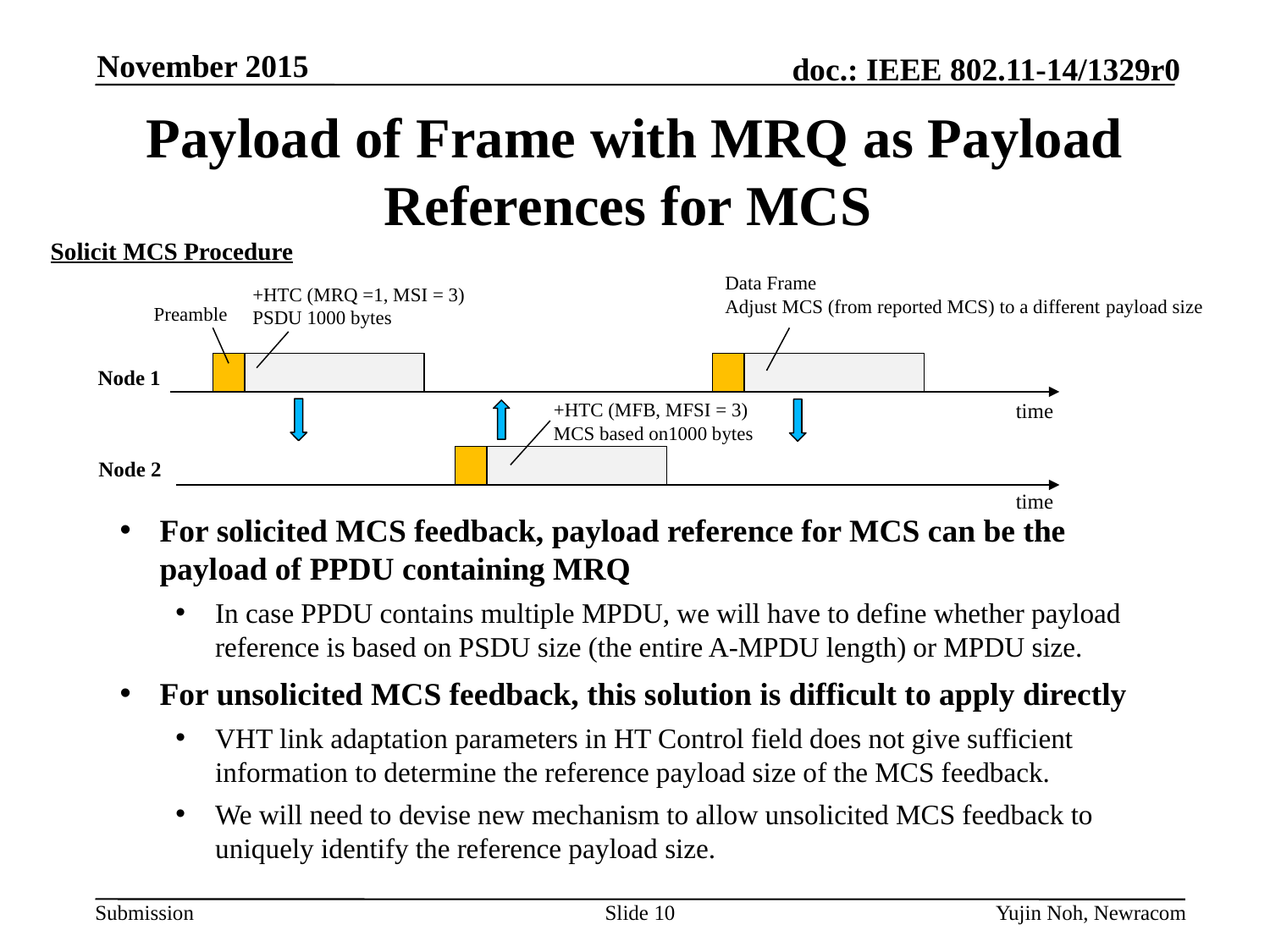

November 2015
# Payload of Frame with MRQ as Payload References for MCS
Solicit MCS Procedure
Data Frame
Adjust MCS (from reported MCS) to a different payload size
+HTC (MRQ =1, MSI = 3)
PSDU 1000 bytes
Preamble

Node 1
time
+HTC (MFB, MFSI = 3)
MCS based on1000 bytes

Node 2
time
For solicited MCS feedback, payload reference for MCS can be the payload of PPDU containing MRQ
In case PPDU contains multiple MPDU, we will have to define whether payload reference is based on PSDU size (the entire A-MPDU length) or MPDU size.
For unsolicited MCS feedback, this solution is difficult to apply directly
VHT link adaptation parameters in HT Control field does not give sufficient information to determine the reference payload size of the MCS feedback.
We will need to devise new mechanism to allow unsolicited MCS feedback to uniquely identify the reference payload size.
Slide 10
Yujin Noh, Newracom